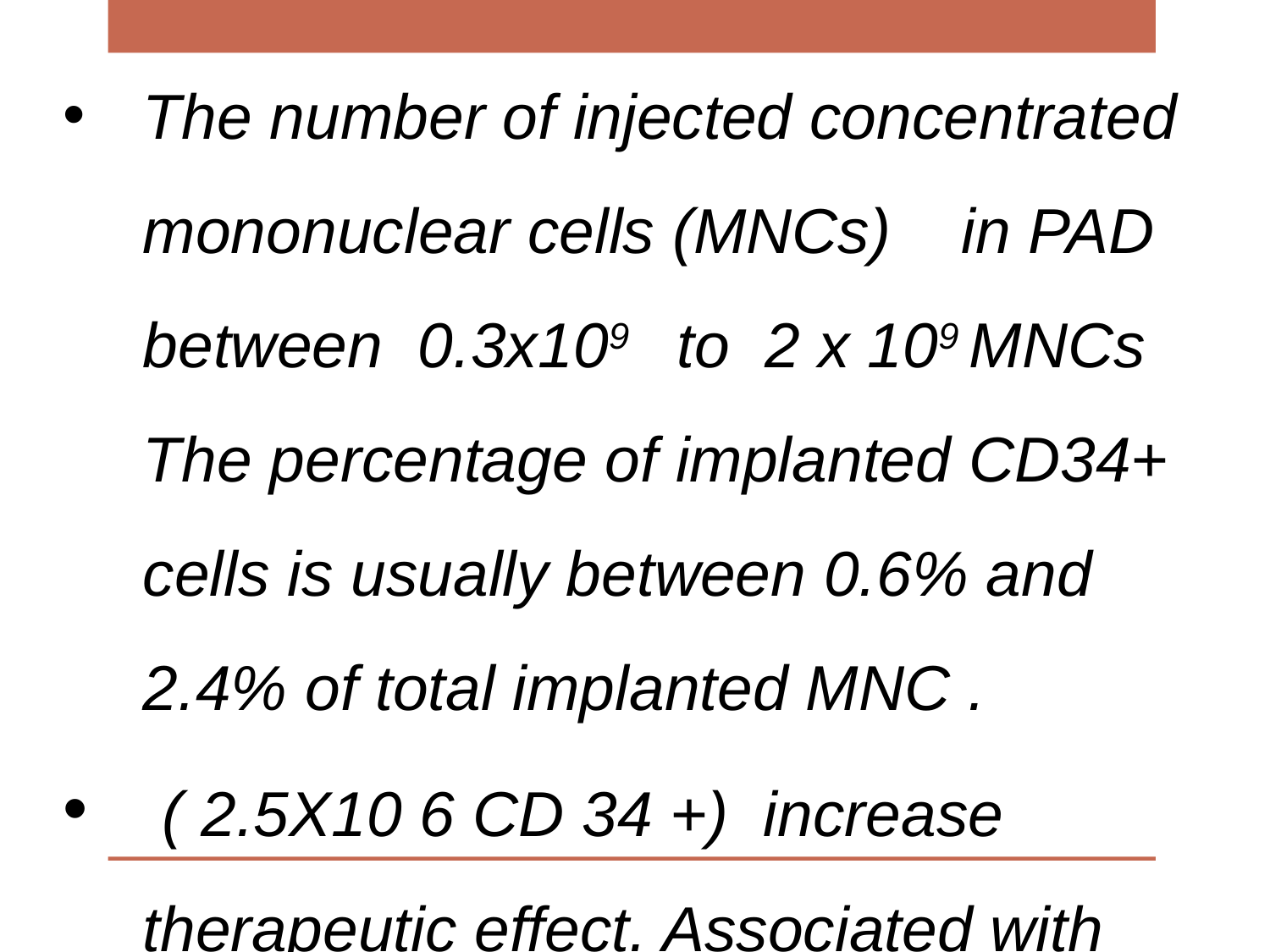

The number of injected concentrated mononuclear cells (MNCs)    in PAD  between  0.3x109    to  2 x 109 MNCs   The percentage of implanted CD34+ cells is usually between 0.6% and 2.4% of total implanted MNC .
 ( 2.5X10 6 CD 34 +)  increase therapeutic effect. Associated with fever , post transfusion syndrome, decrease hematopoietic reserve